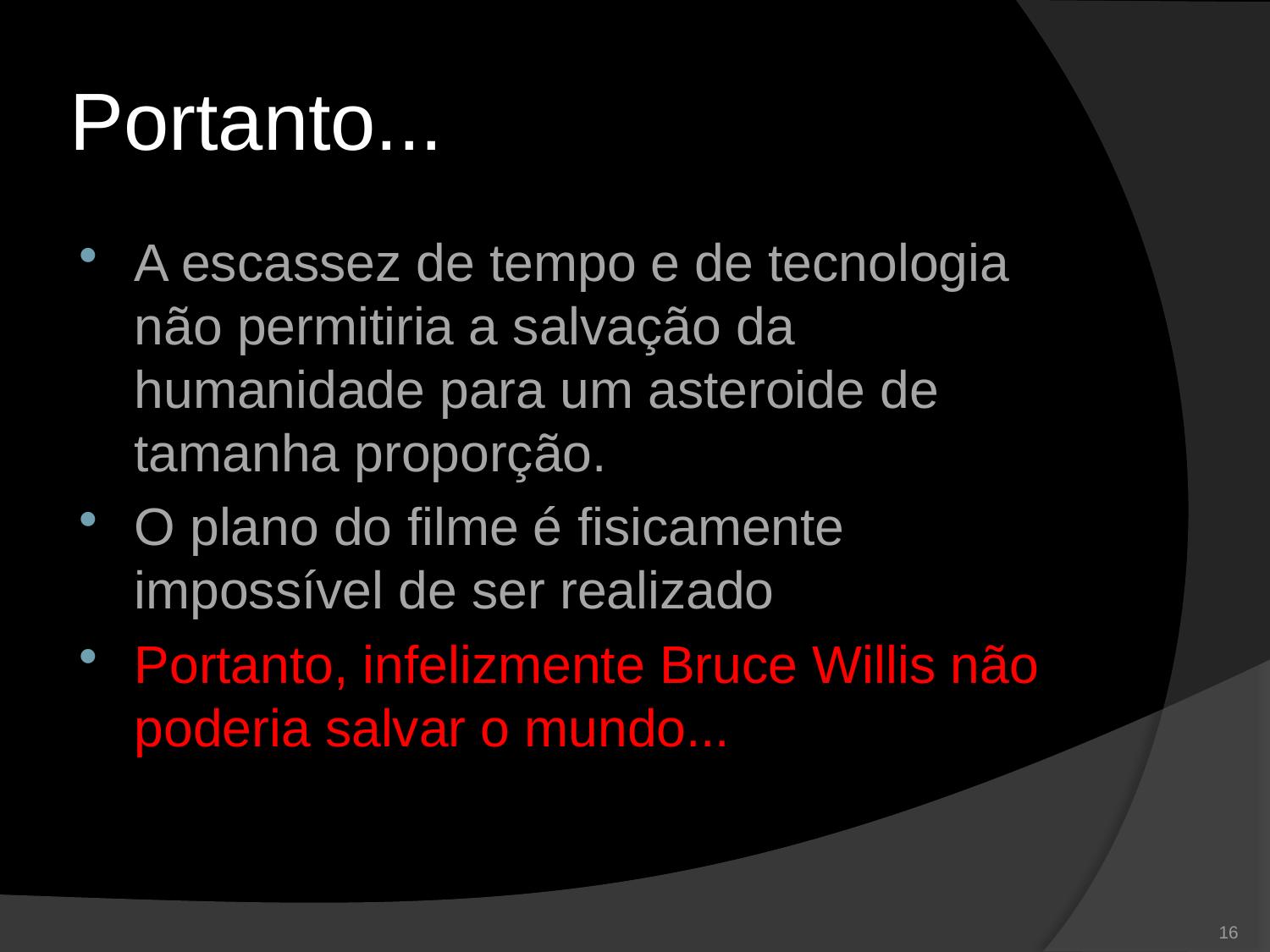

# Portanto...
A escassez de tempo e de tecnologia não permitiria a salvação da humanidade para um asteroide de tamanha proporção.
O plano do filme é fisicamente impossível de ser realizado
Portanto, infelizmente Bruce Willis não poderia salvar o mundo...

16